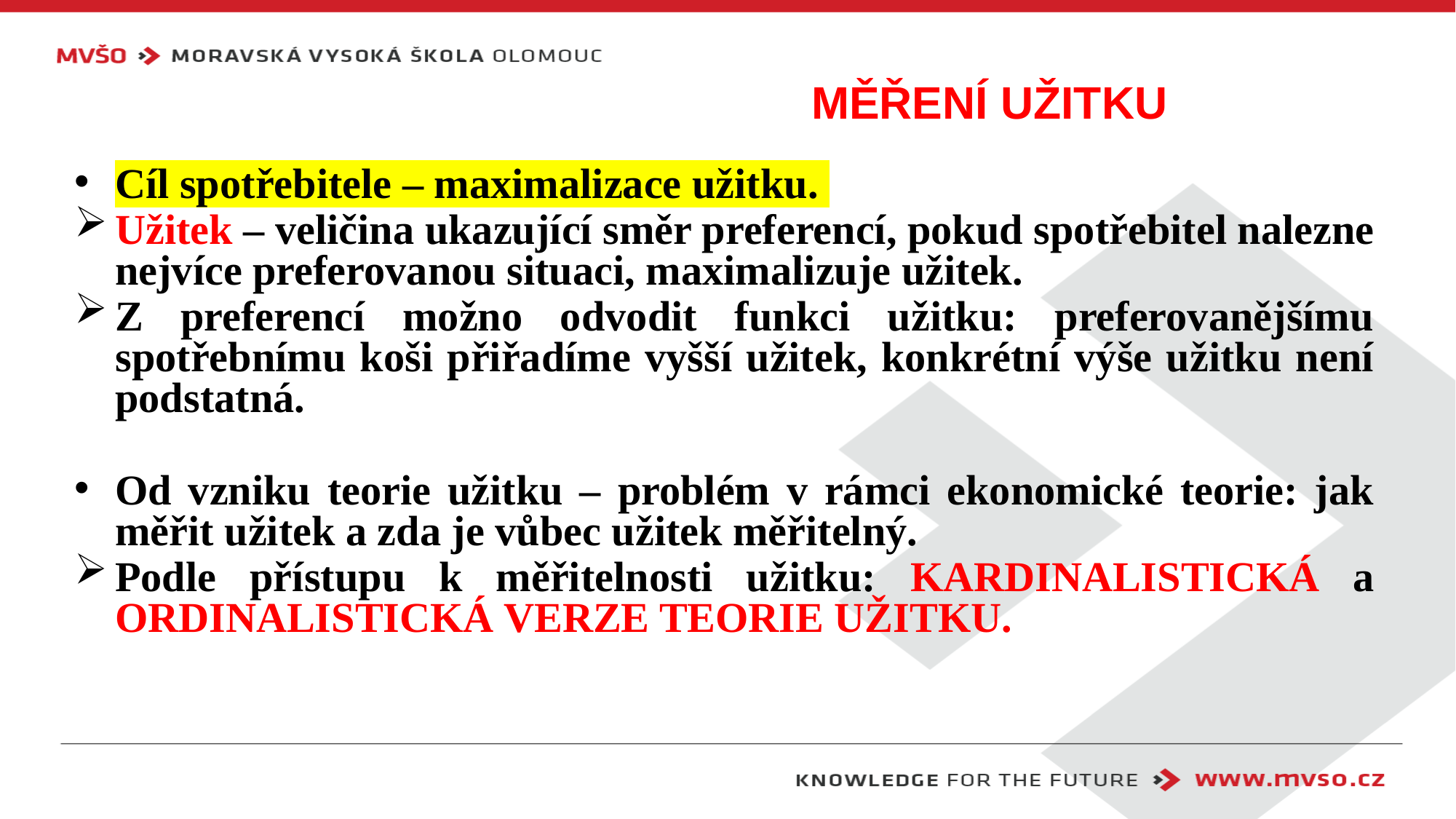

# Měření užitku
Cíl spotřebitele – maximalizace užitku.
Užitek – veličina ukazující směr preferencí, pokud spotřebitel nalezne nejvíce preferovanou situaci, maximalizuje užitek.
Z preferencí možno odvodit funkci užitku: preferovanějšímu spotřebnímu koši přiřadíme vyšší užitek, konkrétní výše užitku není podstatná.

Od vzniku teorie užitku – problém v rámci ekonomické teorie: jak měřit užitek a zda je vůbec užitek měřitelný.
Podle přístupu k měřitelnosti užitku: KARDINALISTICKÁ a ORDINALISTICKÁ VERZE TEORIE UŽITKU.